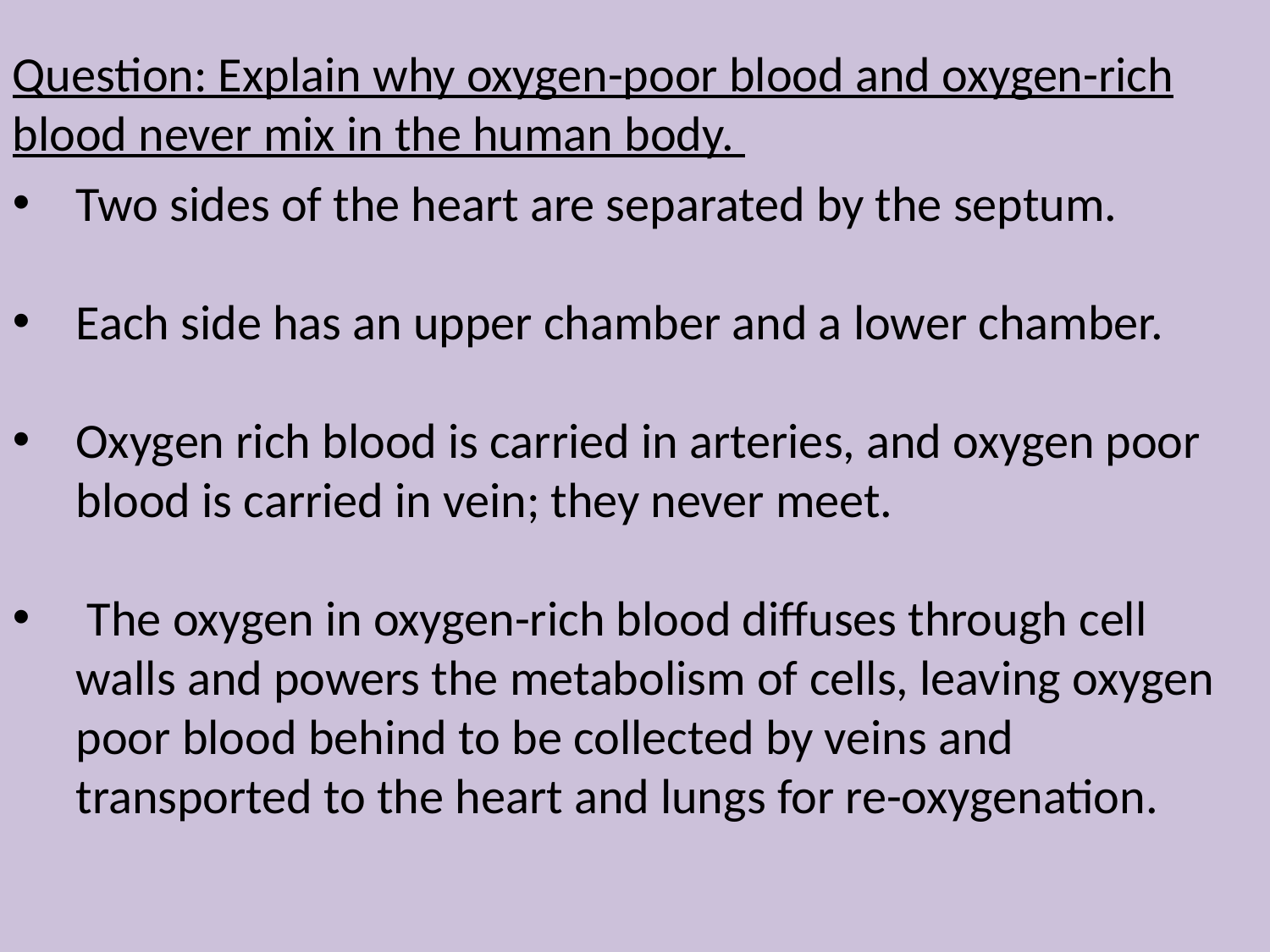

Question: Explain why oxygen-poor blood and oxygen-rich blood never mix in the human body.
Two sides of the heart are separated by the septum.

Each side has an upper chamber and a lower chamber.

Oxygen rich blood is carried in arteries, and oxygen poor blood is carried in vein; they never meet.

 The oxygen in oxygen-rich blood diffuses through cell walls and powers the metabolism of cells, leaving oxygen poor blood behind to be collected by veins and transported to the heart and lungs for re-oxygenation.